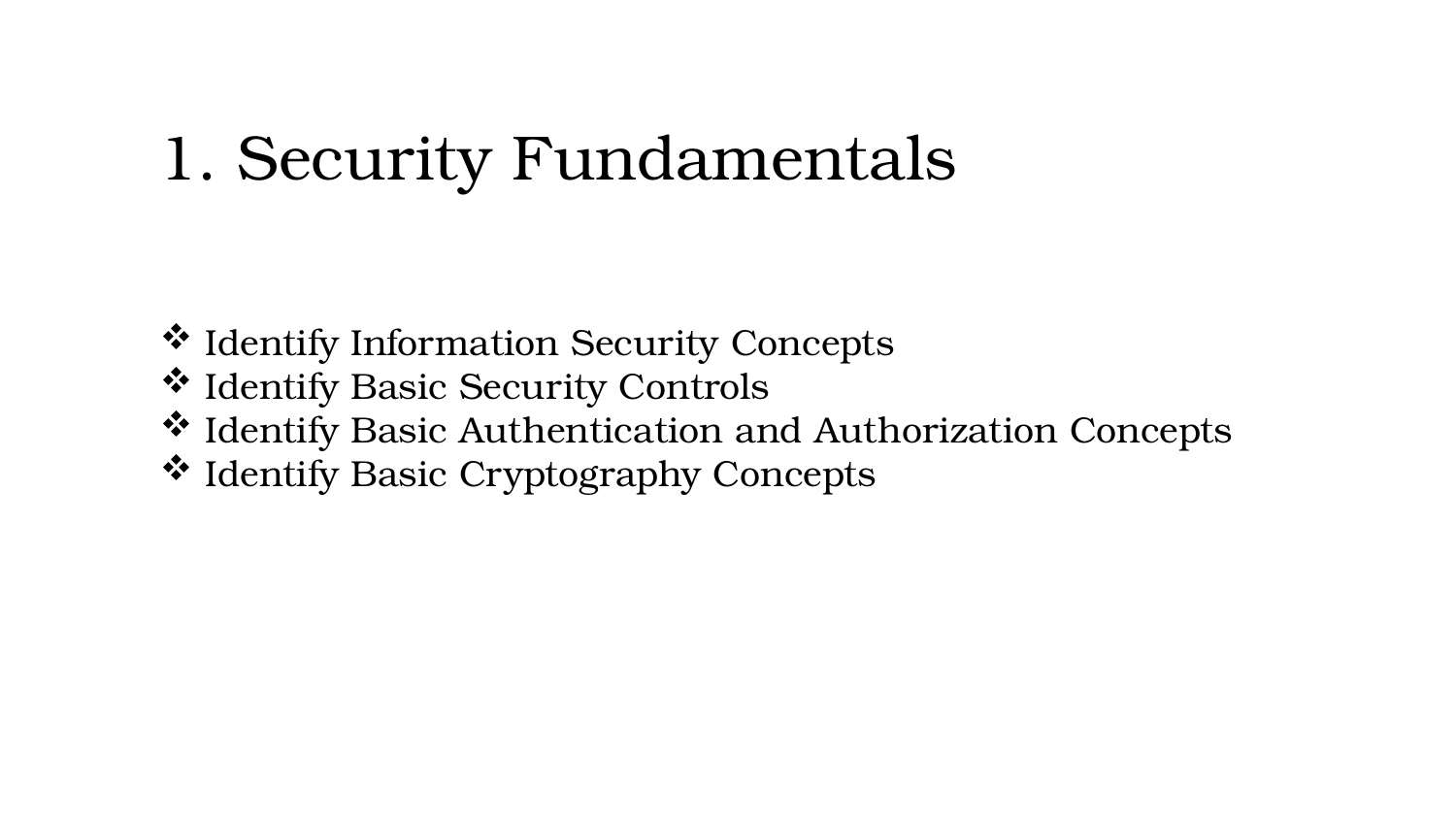

1. Security Fundamentals
Identify Information Security Concepts
Identify Basic Security Controls
Identify Basic Authentication and Authorization Concepts
Identify Basic Cryptography Concepts